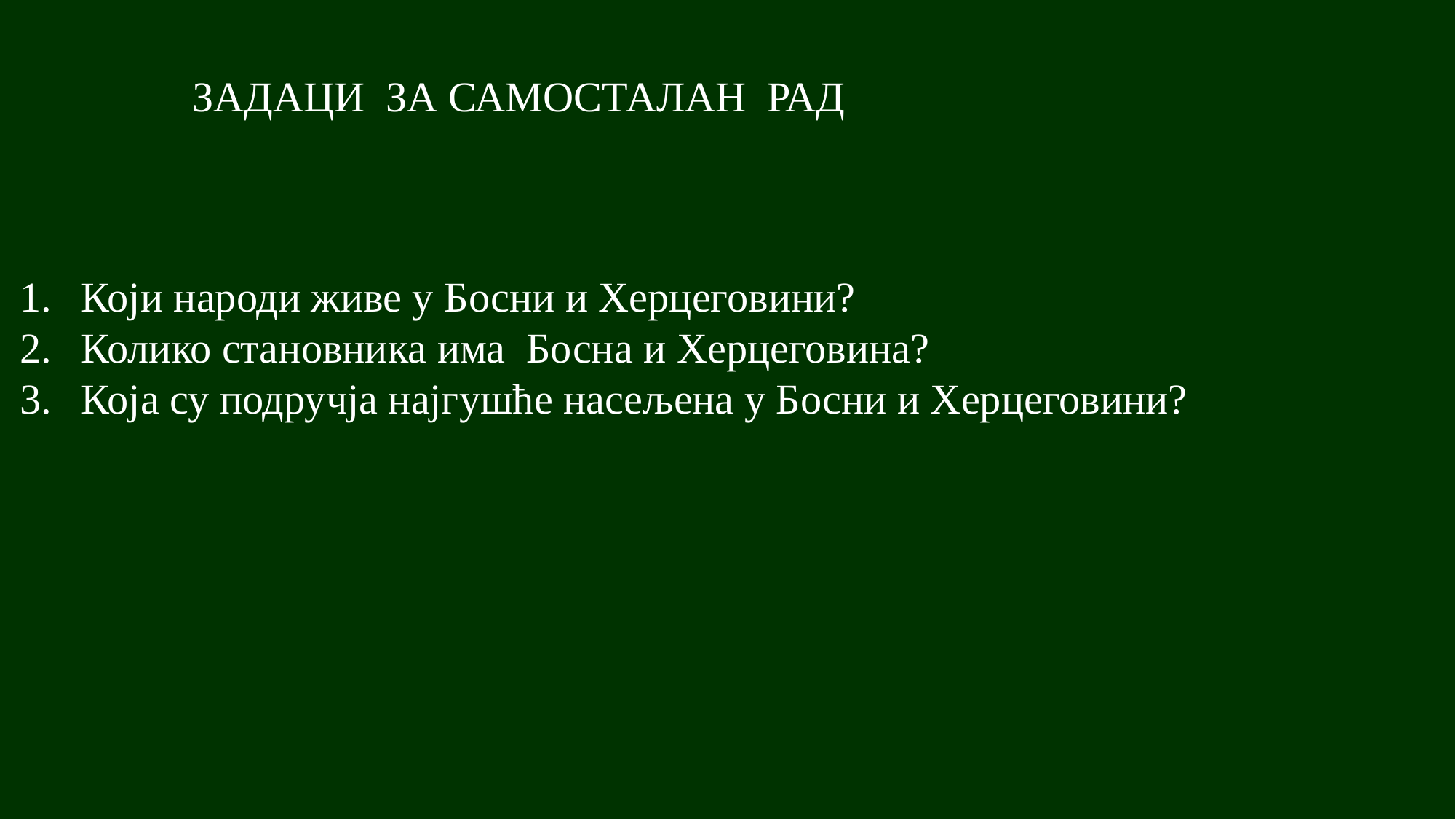

ЗАДАЦИ  ЗА САМОСТАЛАН  РАД
Који народи живе у Босни и Херцеговини?
Колико становника има  Босна и Херцеговина?
Која су подручја најгушће насељена у Босни и Херцеговини?